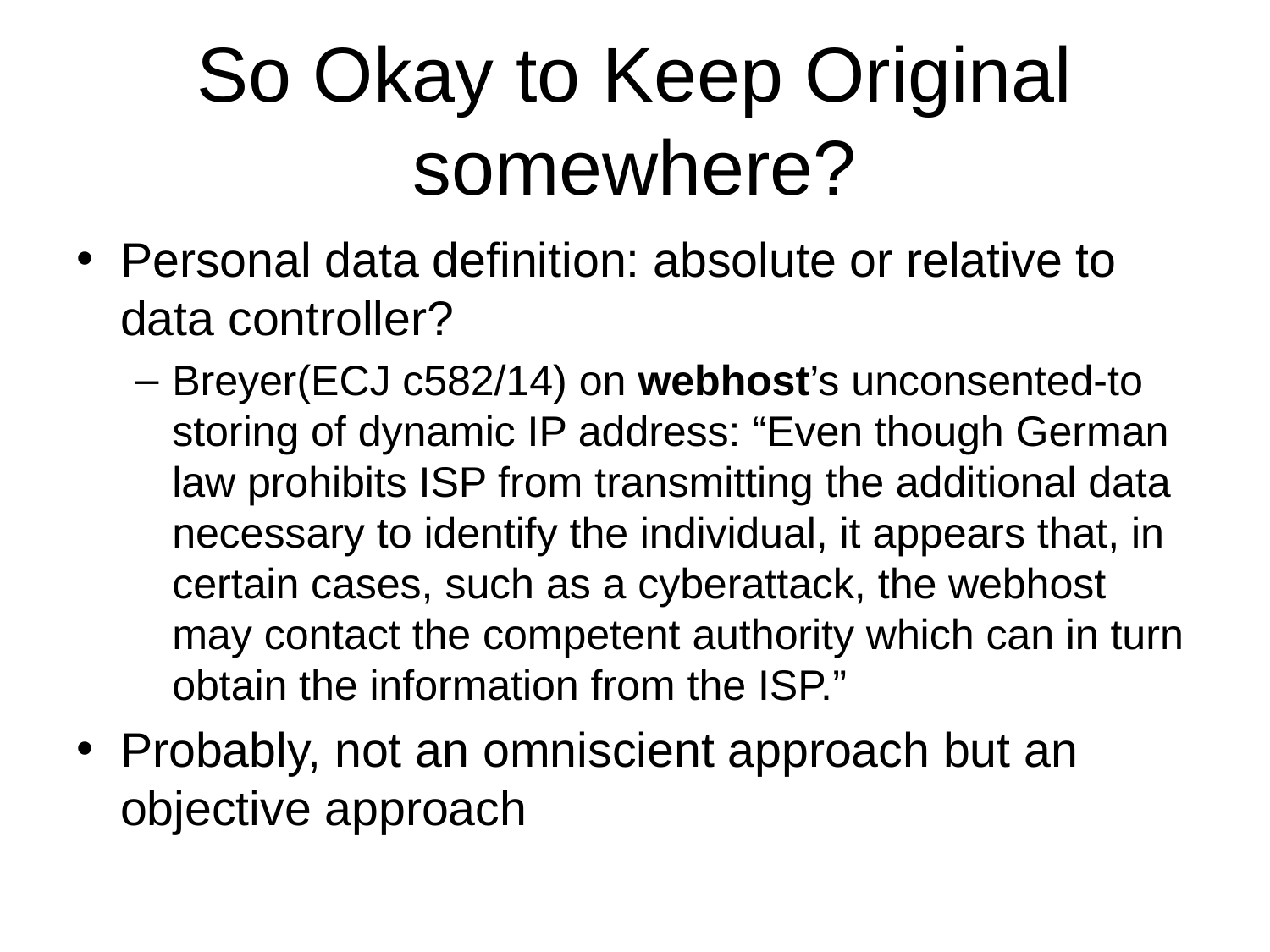

# So Okay to Keep Original somewhere?
Personal data definition: absolute or relative to data controller?
Breyer(ECJ c582/14) on webhost’s unconsented-to storing of dynamic IP address: “Even though German law prohibits ISP from transmitting the additional data necessary to identify the individual, it appears that, in certain cases, such as a cyberattack, the webhost may contact the competent authority which can in turn obtain the information from the ISP.”
Probably, not an omniscient approach but an objective approach